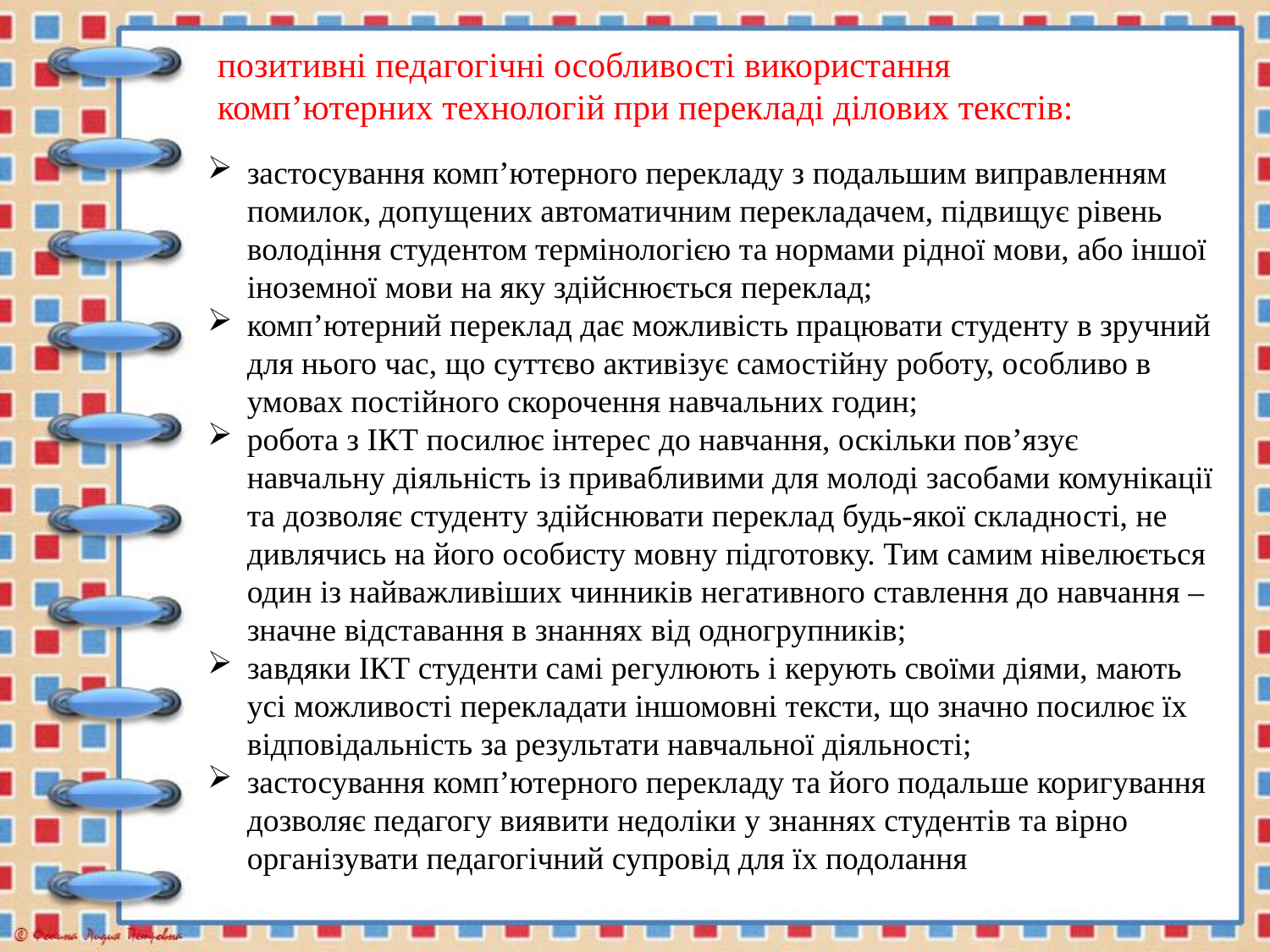

позитивні педагогічні особливості використання комп’ютерних технологій при перекладі ділових текстів:
застосування комп’ютерного перекладу з подальшим виправленням помилок, допущених автоматичним перекладачем, підвищує рівень володіння студентом термінологією та нормами рідної мови, або іншої іноземної мови на яку здійснюється переклад;
комп’ютерний переклад дає можливість працювати студенту в зручний для нього час, що суттєво активізує самостійну роботу, особливо в умовах постійного скорочення навчальних годин;
робота з ІКТ посилює інтерес до навчання, оскільки пов’язує навчальну діяльність із привабливими для молоді засобами комунікації та дозволяє студенту здійснювати переклад будь-якої складності, не дивлячись на його особисту мовну підготовку. Тим самим нівелюється один із найважливіших чинників негативного ставлення до навчання – значне відставання в знаннях від одногрупників;
завдяки ІКТ студенти самі регулюють і керують своїми діями, мають усі можливості перекладати іншомовні тексти, що значно посилює їх відповідальність за результати навчальної діяльності;
застосування комп’ютерного перекладу та його подальше коригування дозволяє педагогу виявити недоліки у знаннях студентів та вірно організувати педагогічний супровід для їх подолання